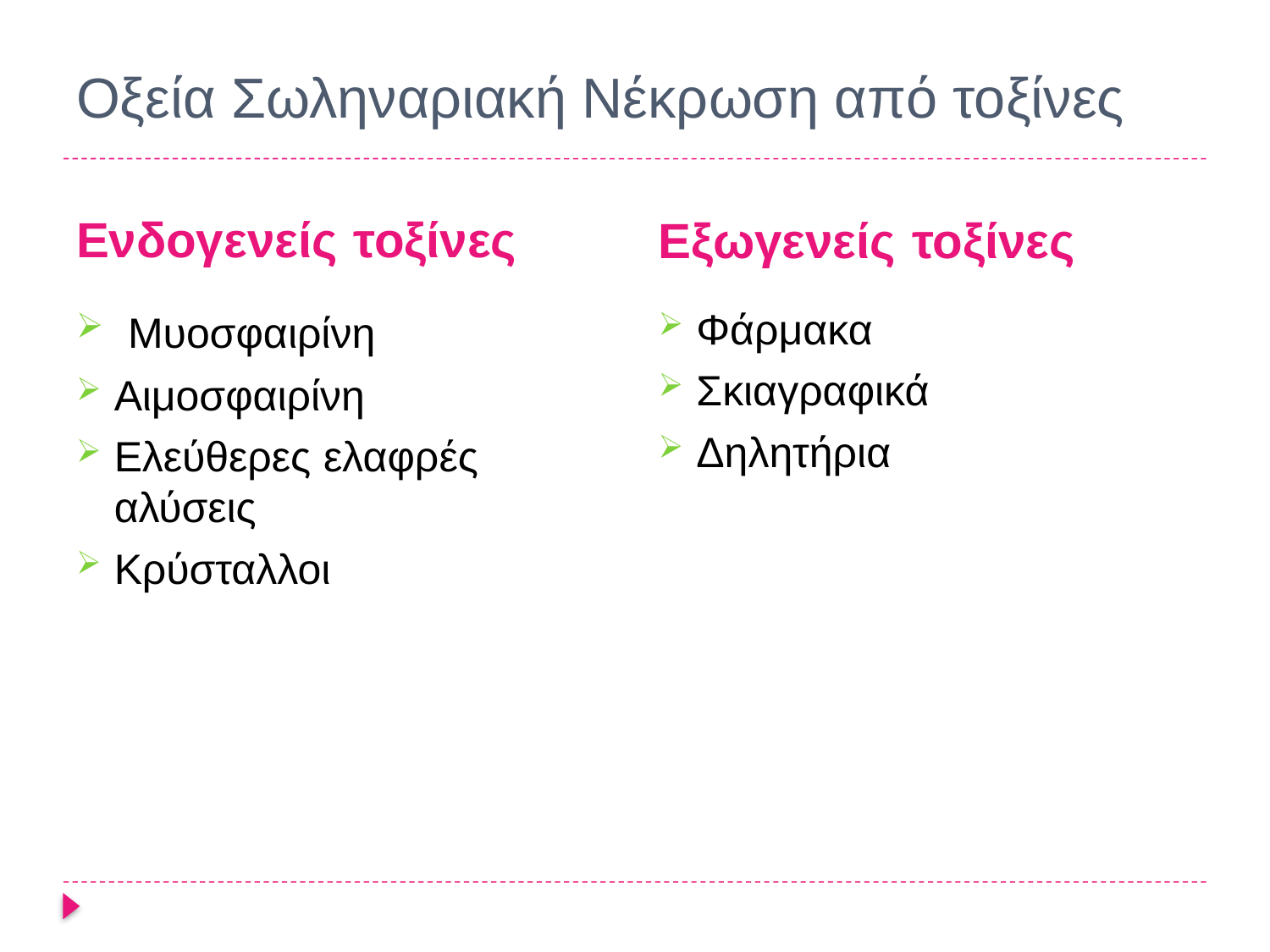

# Οξεία Σωληναριακή Νέκρωση από τοξίνες
Ενδογενείς τοξίνες
Εξωγενείς τοξίνες
 Μυοσφαιρίνη
Αιμοσφαιρίνη
Ελεύθερες ελαφρές αλύσεις
Κρύσταλλοι

Φάρμακα
Σκιαγραφικά
Δηλητήρια